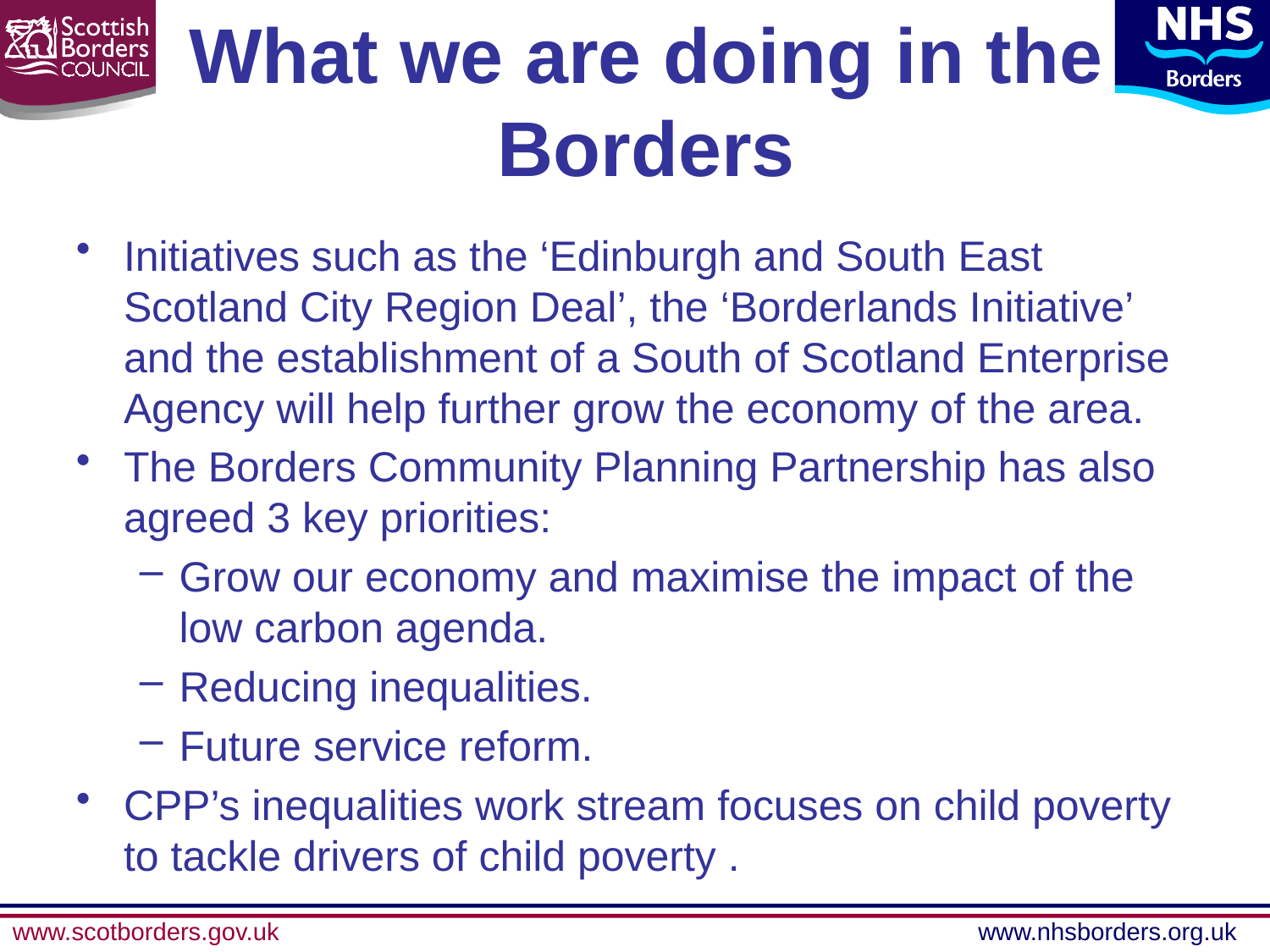

# What we are doing in the Borders
Initiatives such as the ‘Edinburgh and South East Scotland City Region Deal’, the ‘Borderlands Initiative’ and the establishment of a South of Scotland Enterprise Agency will help further grow the economy of the area.
The Borders Community Planning Partnership has also agreed 3 key priorities:
Grow our economy and maximise the impact of the low carbon agenda.
Reducing inequalities.
Future service reform.
CPP’s inequalities work stream focuses on child poverty to tackle drivers of child poverty .